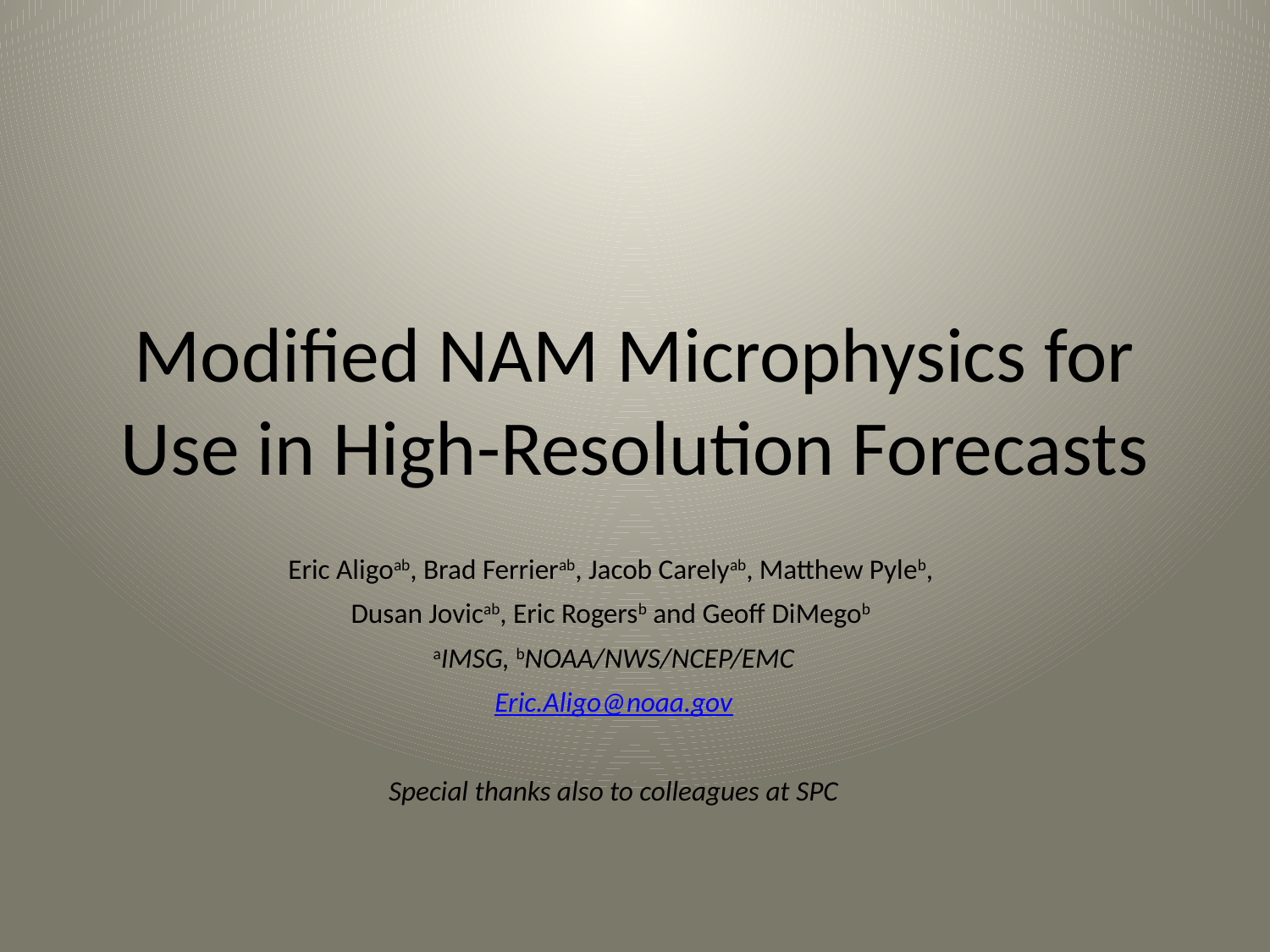

# Modified NAM Microphysics for Use in High-Resolution Forecasts
Eric Aligoab, Brad Ferrierab, Jacob Carelyab, Matthew Pyleb,
Dusan Jovicab, Eric Rogersb and Geoff DiMegob
aIMSG, bNOAA/NWS/NCEP/EMC
Eric.Aligo@noaa.gov

Special thanks also to colleagues at SPC